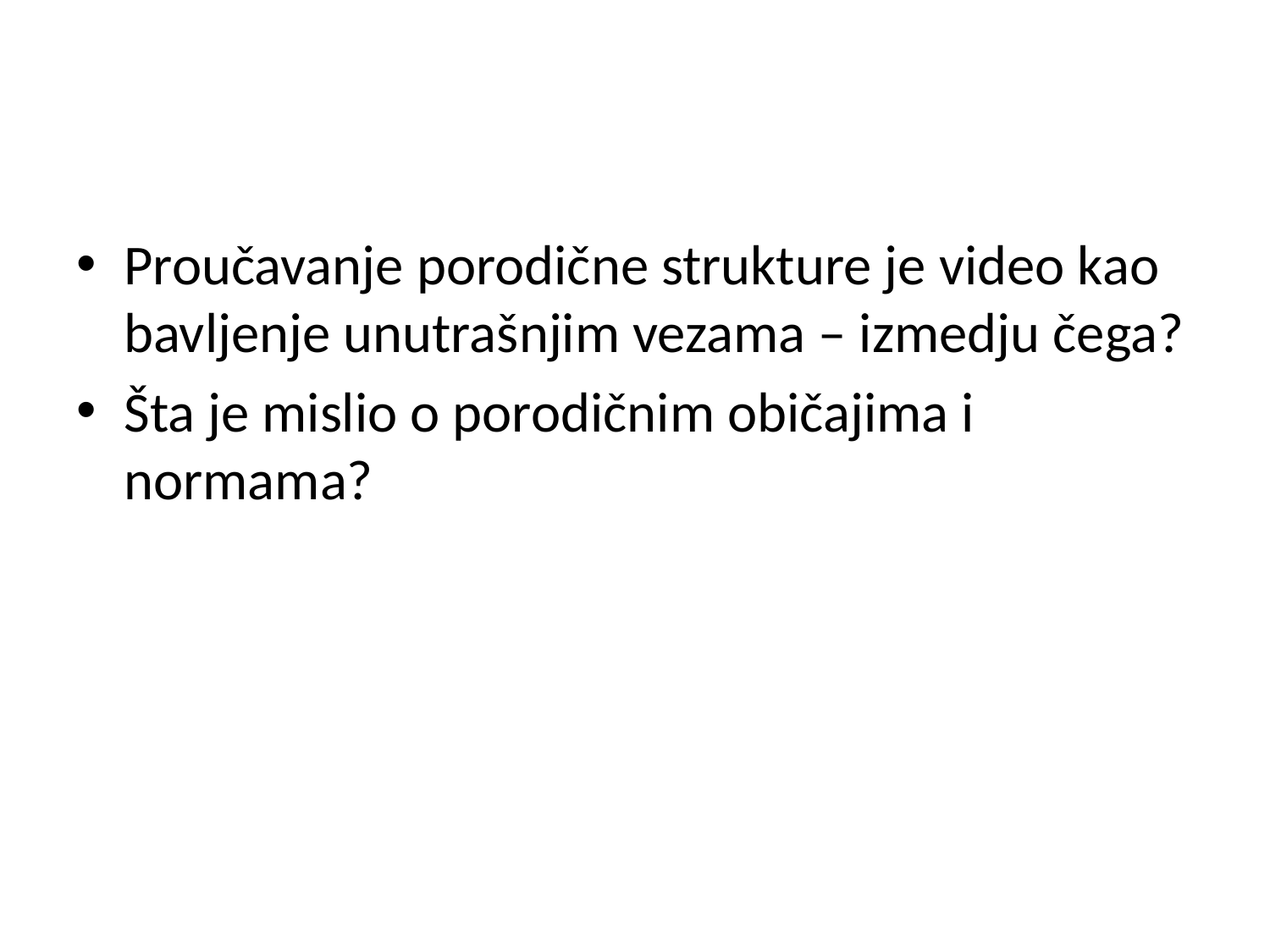

#
Proučavanje porodične strukture je video kao bavljenje unutrašnjim vezama – izmedju čega?
Šta je mislio o porodičnim običajima i normama?